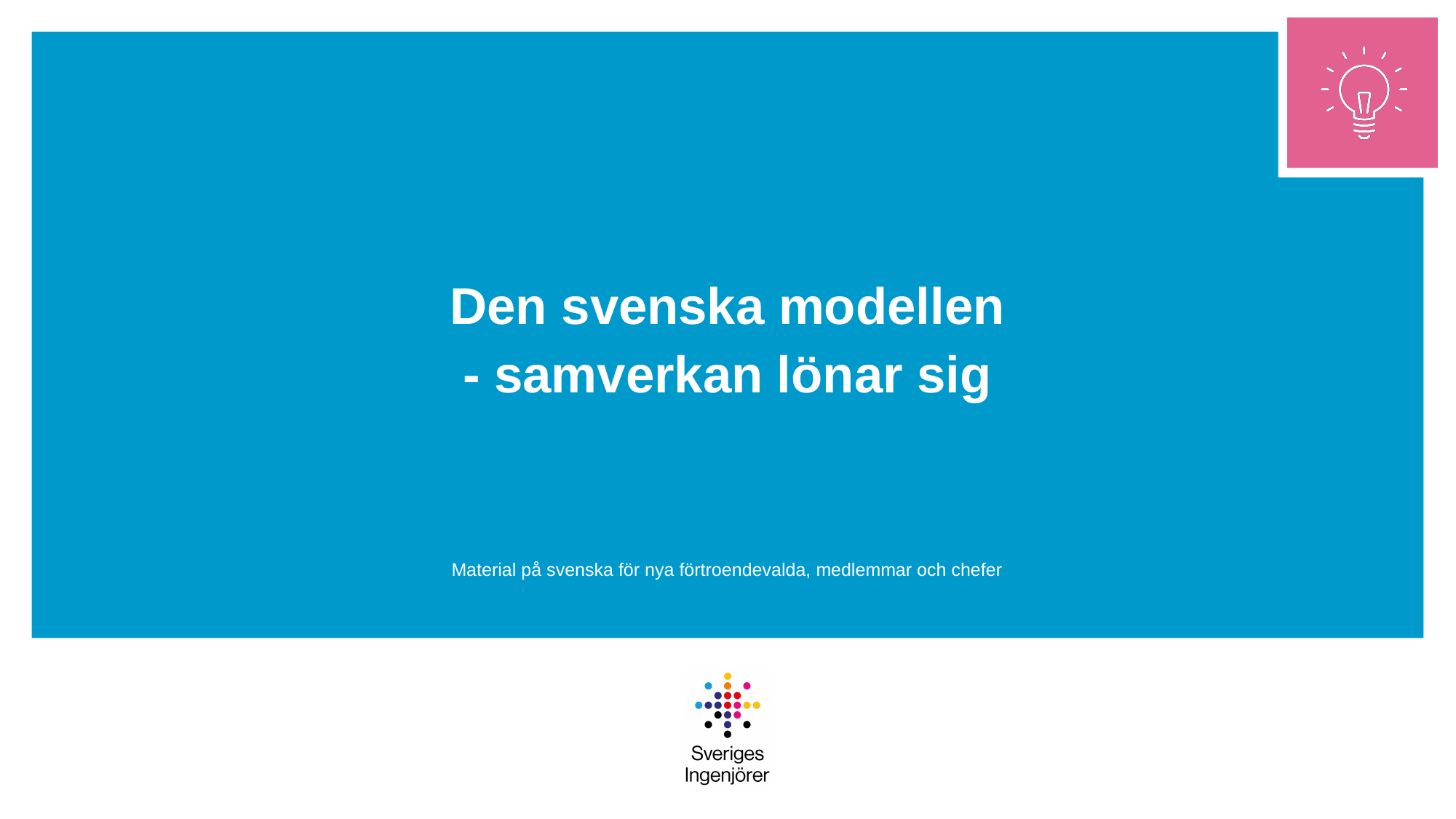

# Den svenska modellen - samverkan lönar sig

Material på svenska för nya förtroendevalda, medlemmar och chefer